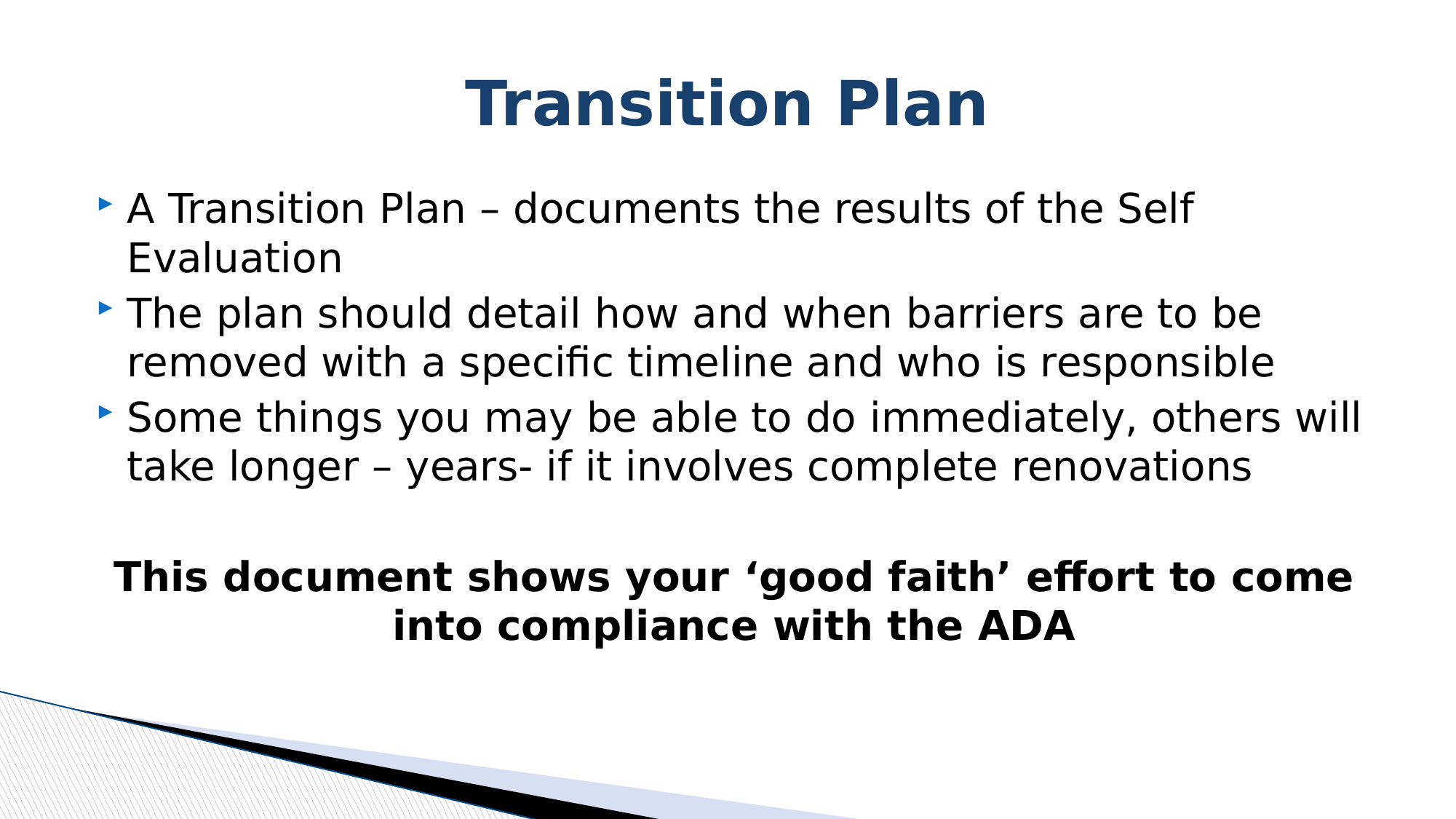

# Transition Plan
A Transition Plan – documents the results of the Self Evaluation
The plan should detail how and when barriers are to be removed with a specific timeline and who is responsible
Some things you may be able to do immediately, others will take longer – years- if it involves complete renovations

This document shows your ‘good faith’ effort to come into compliance with the ADA